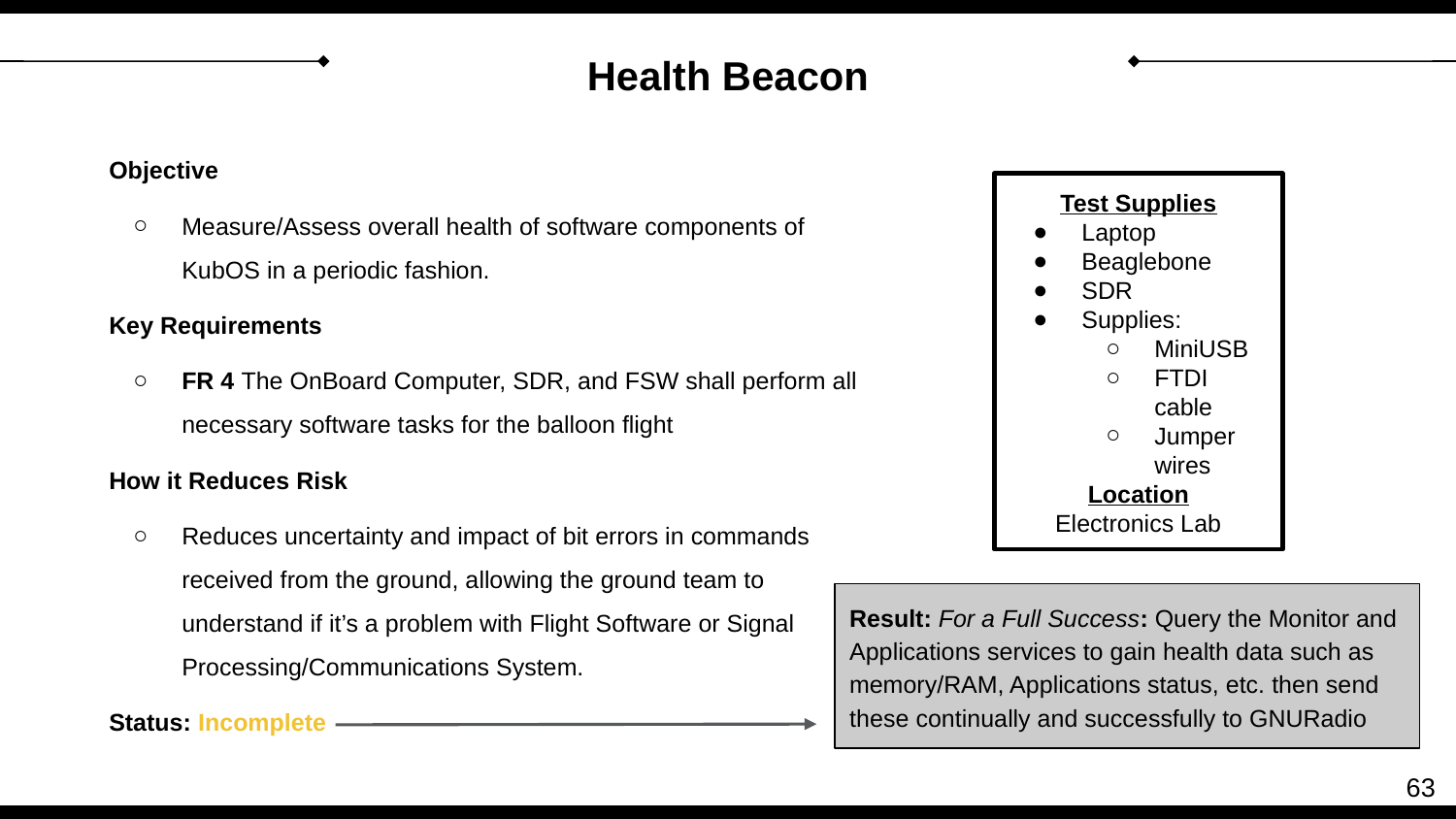

# Health Beacon

Objective
Measure/Assess overall health of software components of KubOS in a periodic fashion.
Key Requirements
FR 4 The OnBoard Computer, SDR, and FSW shall perform all necessary software tasks for the balloon flight
How it Reduces Risk
Reduces uncertainty and impact of bit errors in commands received from the ground, allowing the ground team to understand if it’s a problem with Flight Software or Signal Processing/Communications System.
Status: Incomplete
Test Supplies
Laptop
Beaglebone
SDR
Supplies:
MiniUSB
FTDI cable
Jumper wires
Location
Electronics Lab

Result: For a Full Success: Query the Monitor and Applications services to gain health data such as memory/RAM, Applications status, etc. then send these continually and successfully to GNURadio
63